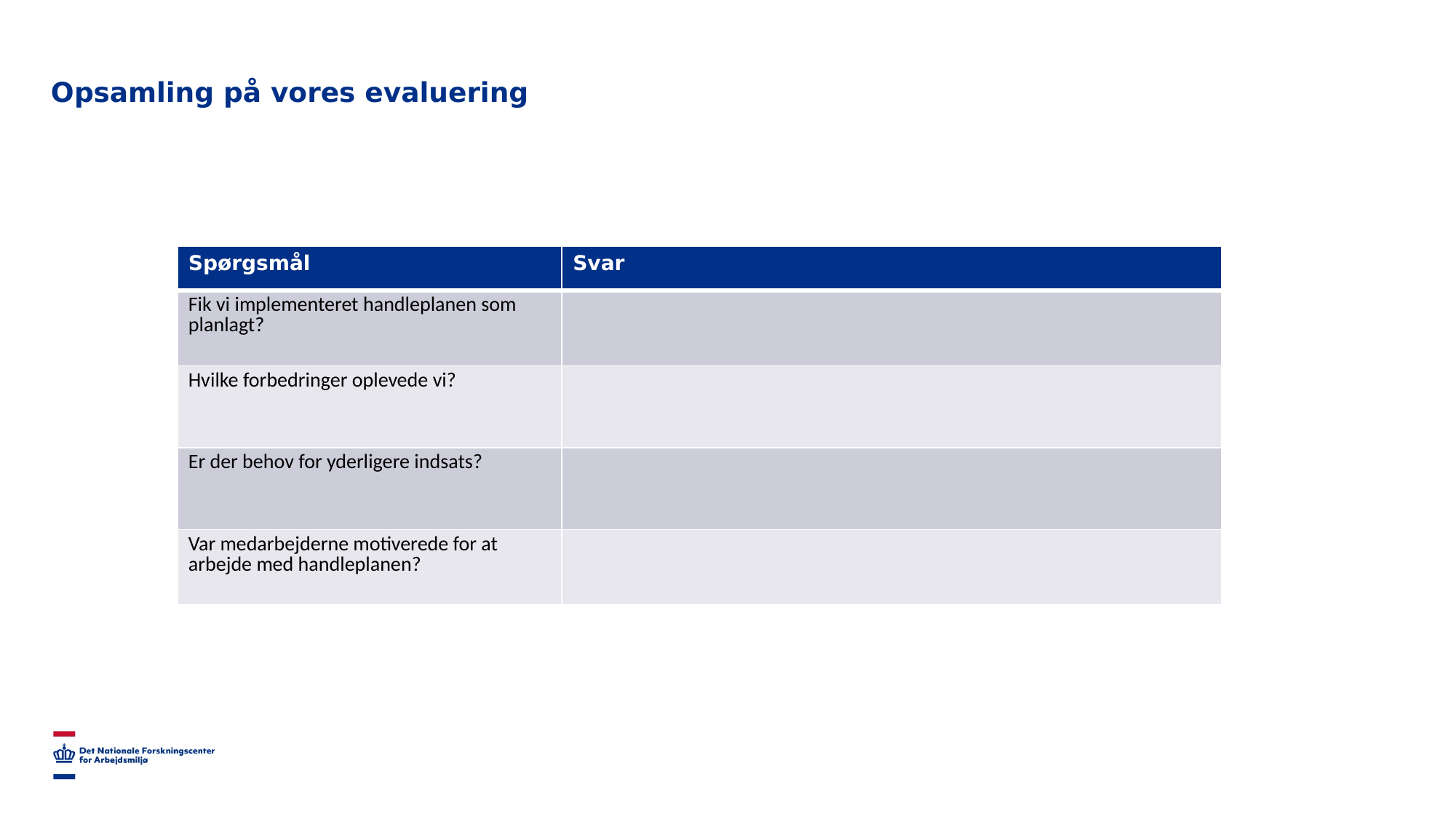

# Opsamling på vores evaluering
| Spørgsmål | Svar |
| --- | --- |
| Fik vi implementeret handleplanen som planlagt? |  |
| Hvilke forbedringer oplevede vi? |  |
| Er der behov for yderligere indsats? |  |
| Var medarbejderne motiverede for at arbejde med handleplanen? |  |